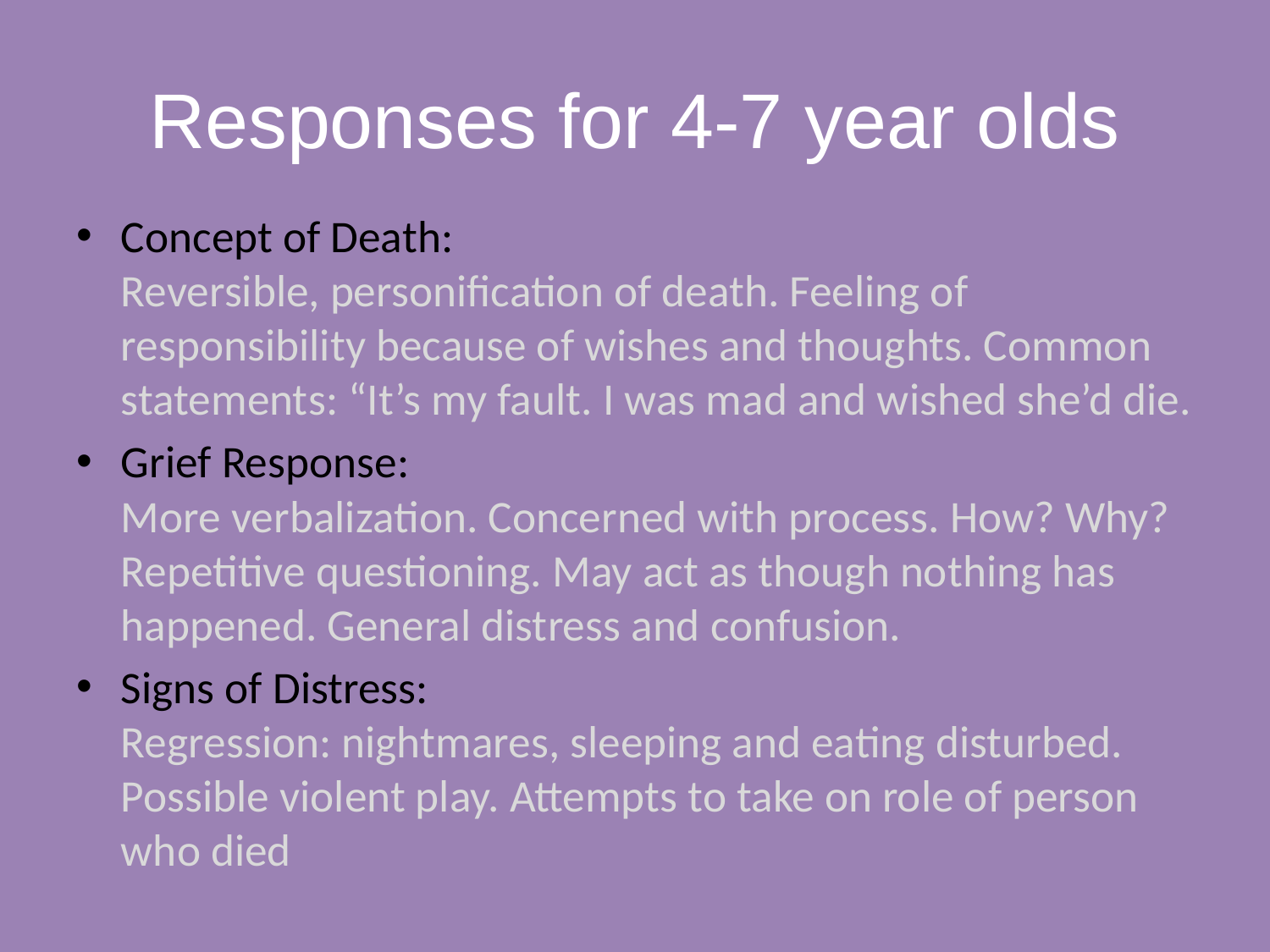

# Responses for 4-7 year olds
Concept of Death:
Reversible, personification of death. Feeling of responsibility because of wishes and thoughts. Common statements: “It’s my fault. I was mad and wished she’d die.
Grief Response:
More verbalization. Concerned with process. How? Why? Repetitive questioning. May act as though nothing has happened. General distress and confusion.
Signs of Distress:
Regression: nightmares, sleeping and eating disturbed. Possible violent play. Attempts to take on role of person who died